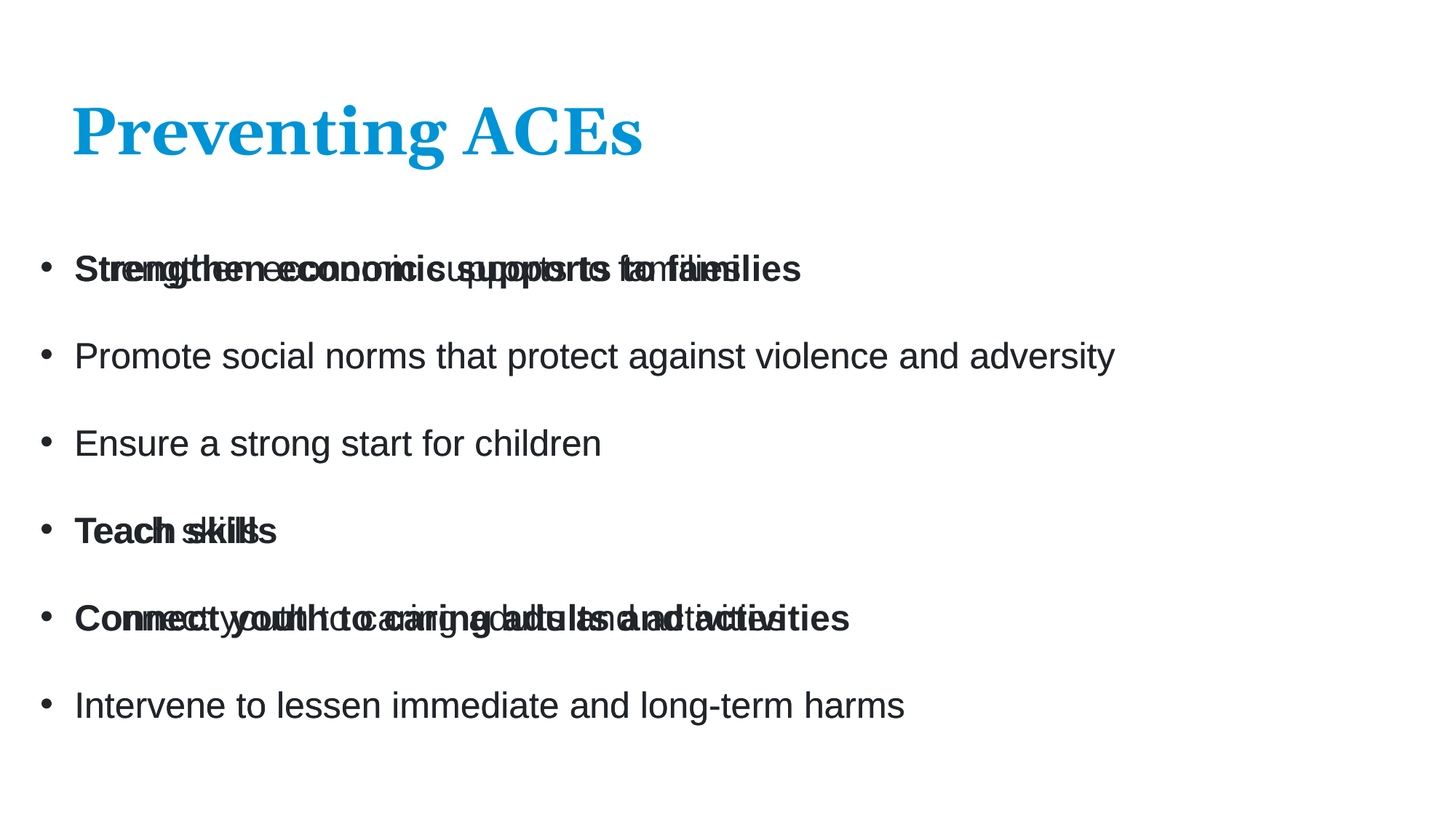

# Preventing ACEs
Strengthen economic supports to families

Promote social norms that protect against violence and adversity

Ensure a strong start for children

Teach skills

Connect youth to caring adults and activities

Intervene to lessen immediate and long-term harms
Strengthen economic supports to families

Promote social norms that protect against violence and adversity

Ensure a strong start for children

Teach skills

Connect youth to caring adults and activities

Intervene to lessen immediate and long-term harms